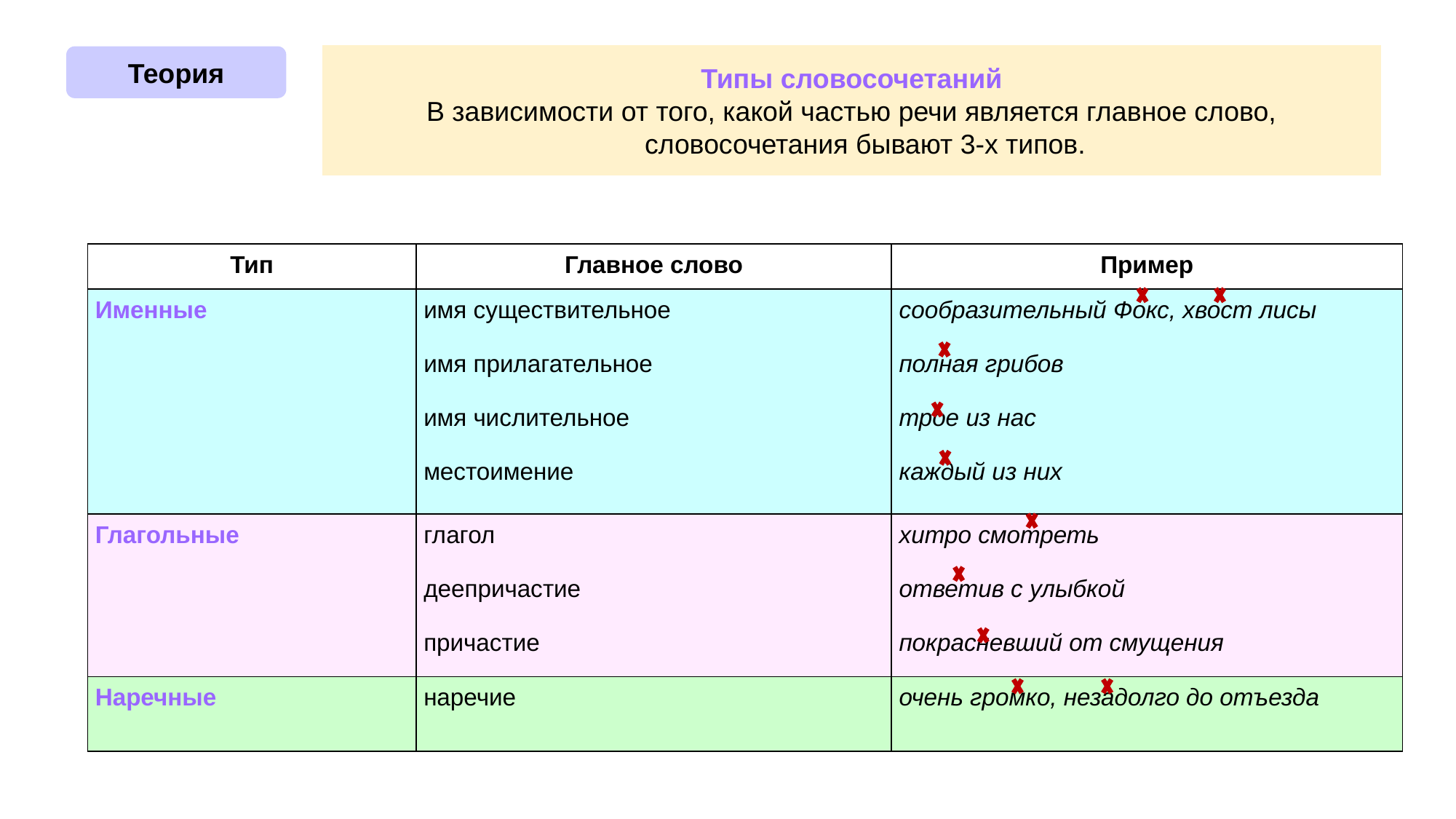

Типы словосочетаний
В зависимости от того, какой частью речи является главное слово, словосочетания бывают 3-х типов.
Теория
| Тип | Главное слово | Пример |
| --- | --- | --- |
| Именные | имя существительное имя прилагательное  имя числительное  местоимение | сообразительный Фокс, хвост лисы полная грибов трое из нас каждый из них |
| Глагольные | глагол деепричастие  причастие | хитро смотреть ответив с улыбкой покрасневший от смущения |
| Наречные | наречие | очень громко, незадолго до отъезда |